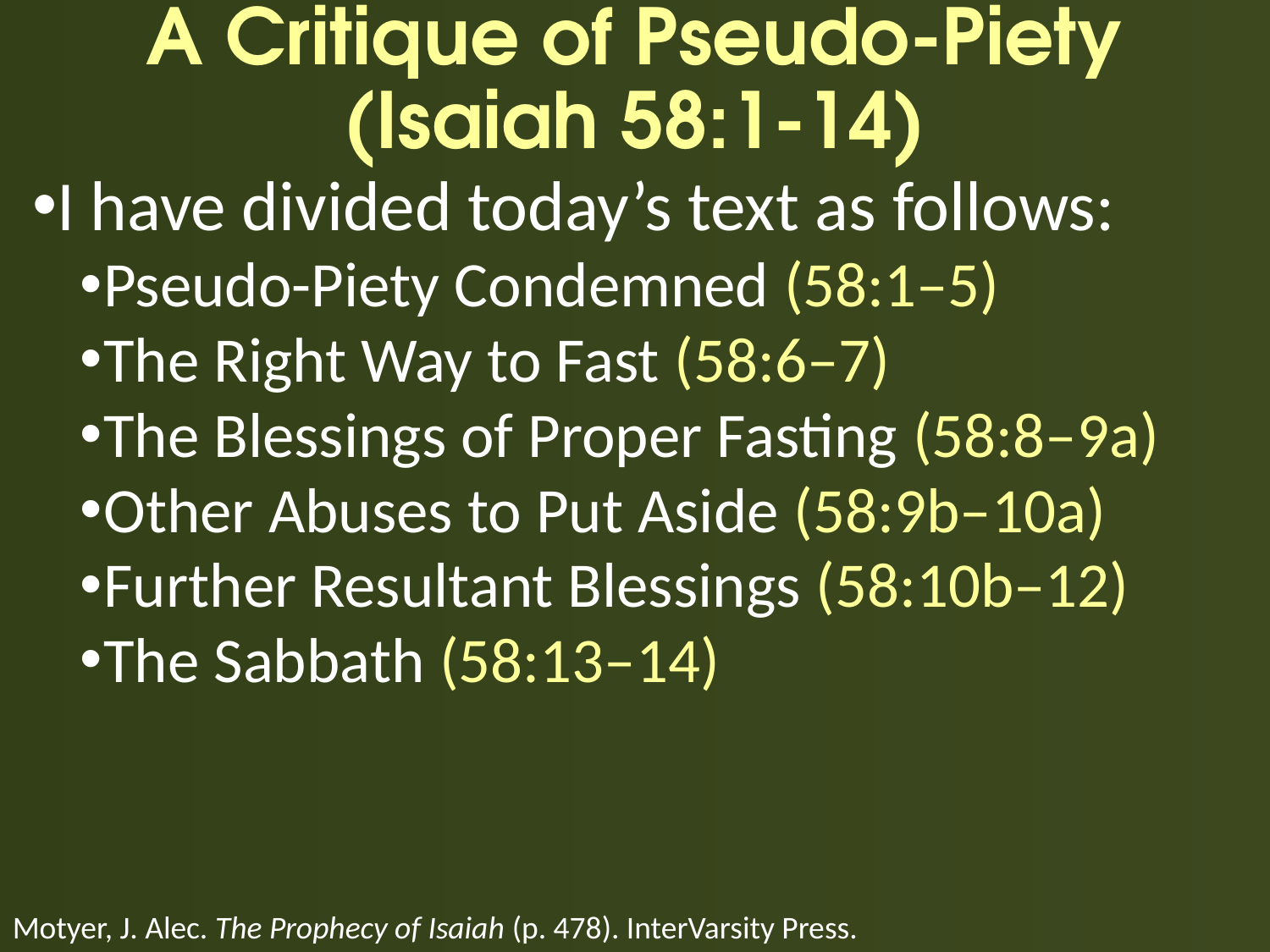

# A Critique of Pseudo-Piety (Isaiah 58:1-14)
I have divided today’s text as follows:
Pseudo-Piety Condemned (58:1–5)
The Right Way to Fast (58:6–7)
The Blessings of Proper Fasting (58:8–9a)
Other Abuses to Put Aside (58:9b–10a)
Further Resultant Blessings (58:10b–12)
The Sabbath (58:13–14)
Motyer, J. Alec. The Prophecy of Isaiah (p. 478). InterVarsity Press.